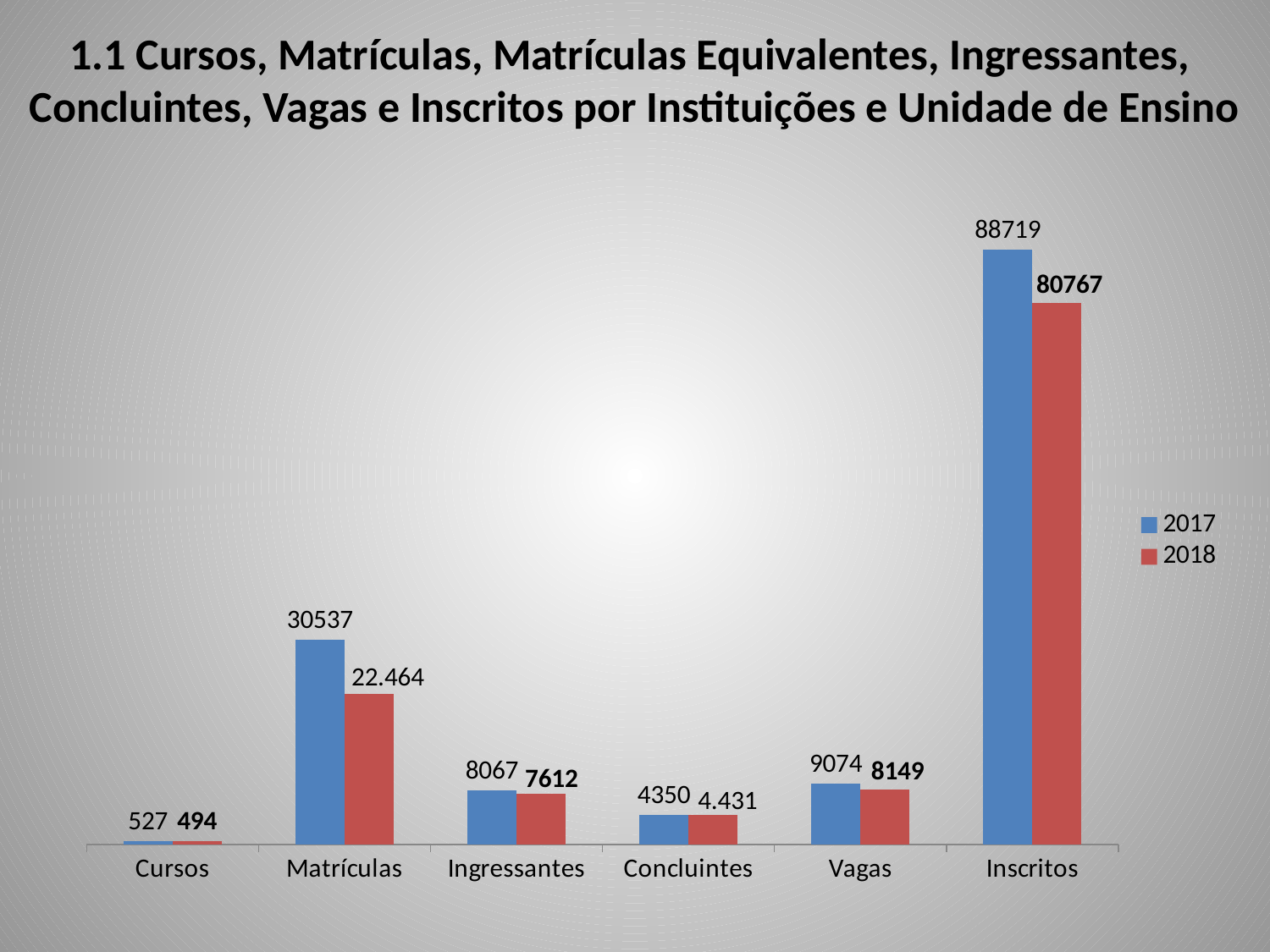

1.1 Cursos, Matrículas, Matrículas Equivalentes, Ingressantes,
Concluintes, Vagas e Inscritos por Instituições e Unidade de Ensino

### Chart

| Category |  |  |
|---|---|---|
| Cursos | 527.0 | 494.0 |
| Matrículas | 30537.0 | 22461.0 |
| Ingressantes | 8067.0 | 7612.0 |
| Concluintes | 4350.0 | 4428.0 |
| Vagas | 9074.0 | 8149.0 |
| Inscritos | 88719.0 | 80767.0 |